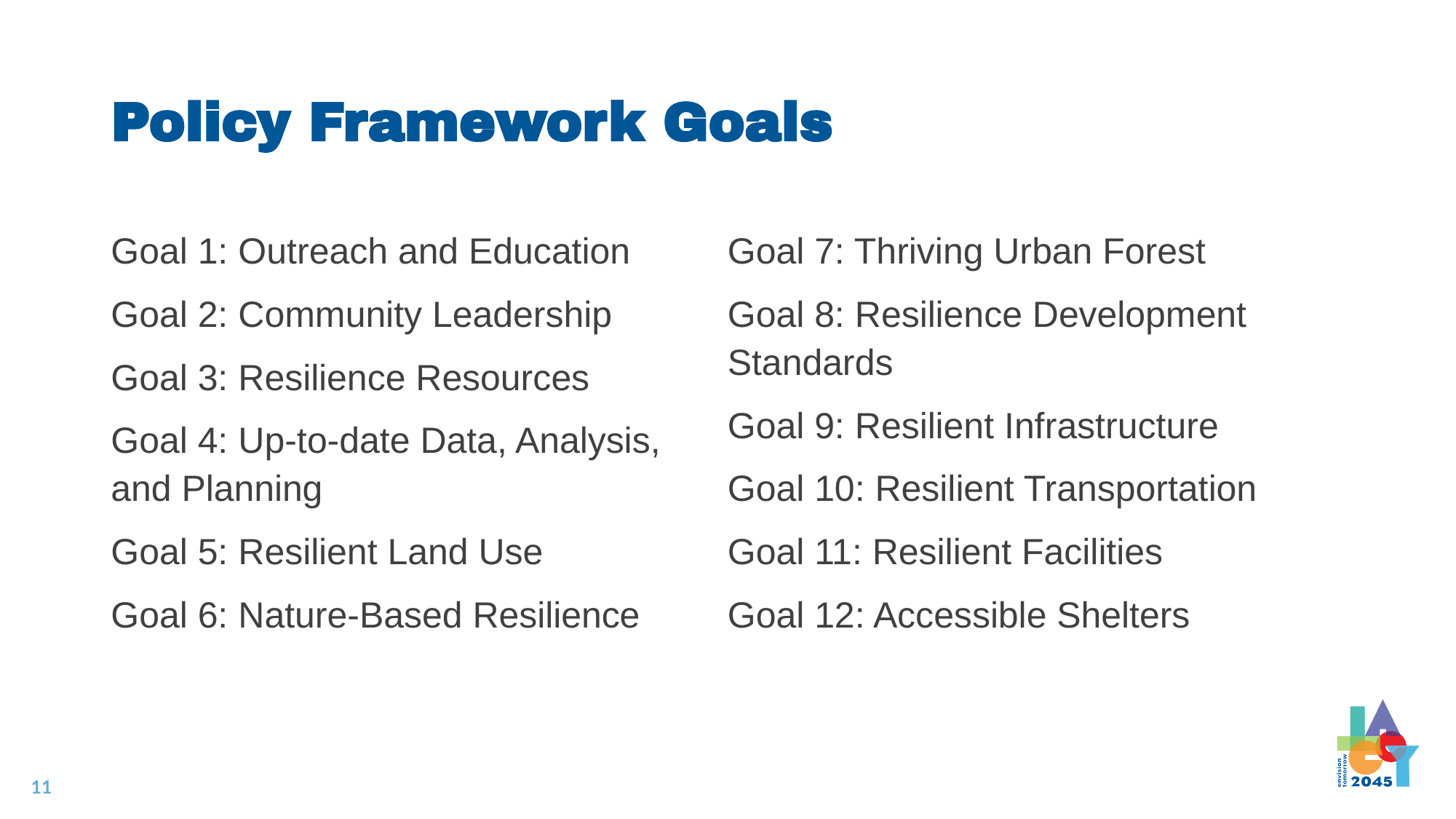

# Policy Framework Goals
Goal 1: Outreach and Education
Goal 2: Community Leadership
Goal 3: Resilience Resources
Goal 4: Up-to-date Data, Analysis, and Planning
Goal 5: Resilient Land Use
Goal 6: Nature-Based Resilience
Goal 7: Thriving Urban Forest
Goal 8: Resilience Development Standards
Goal 9: Resilient Infrastructure
Goal 10: Resilient Transportation
Goal 11: Resilient Facilities
Goal 12: Accessible Shelters
11